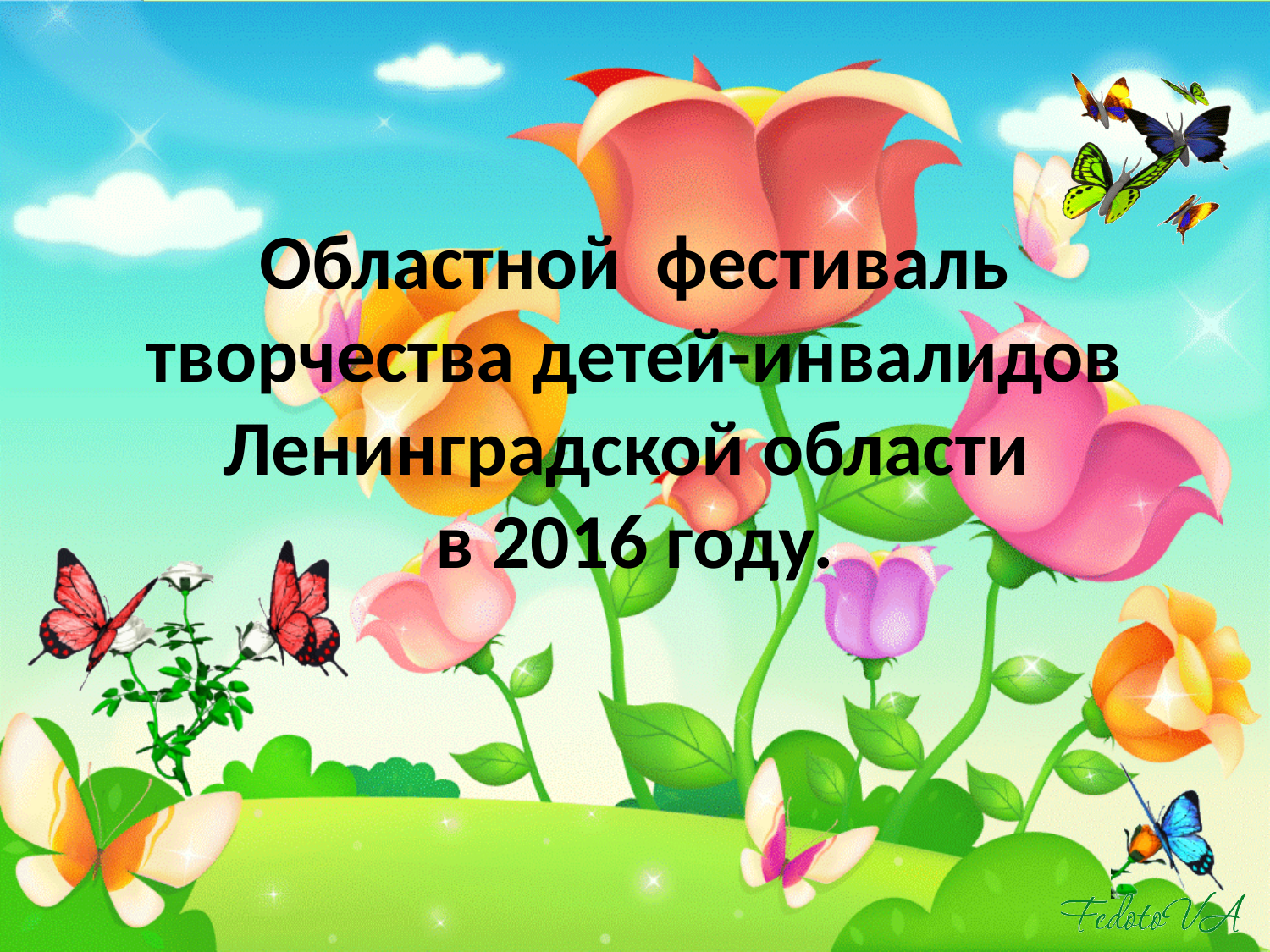

# Областной  фестиваль творчества детей-инвалидов Ленинградской области в 2016 году.